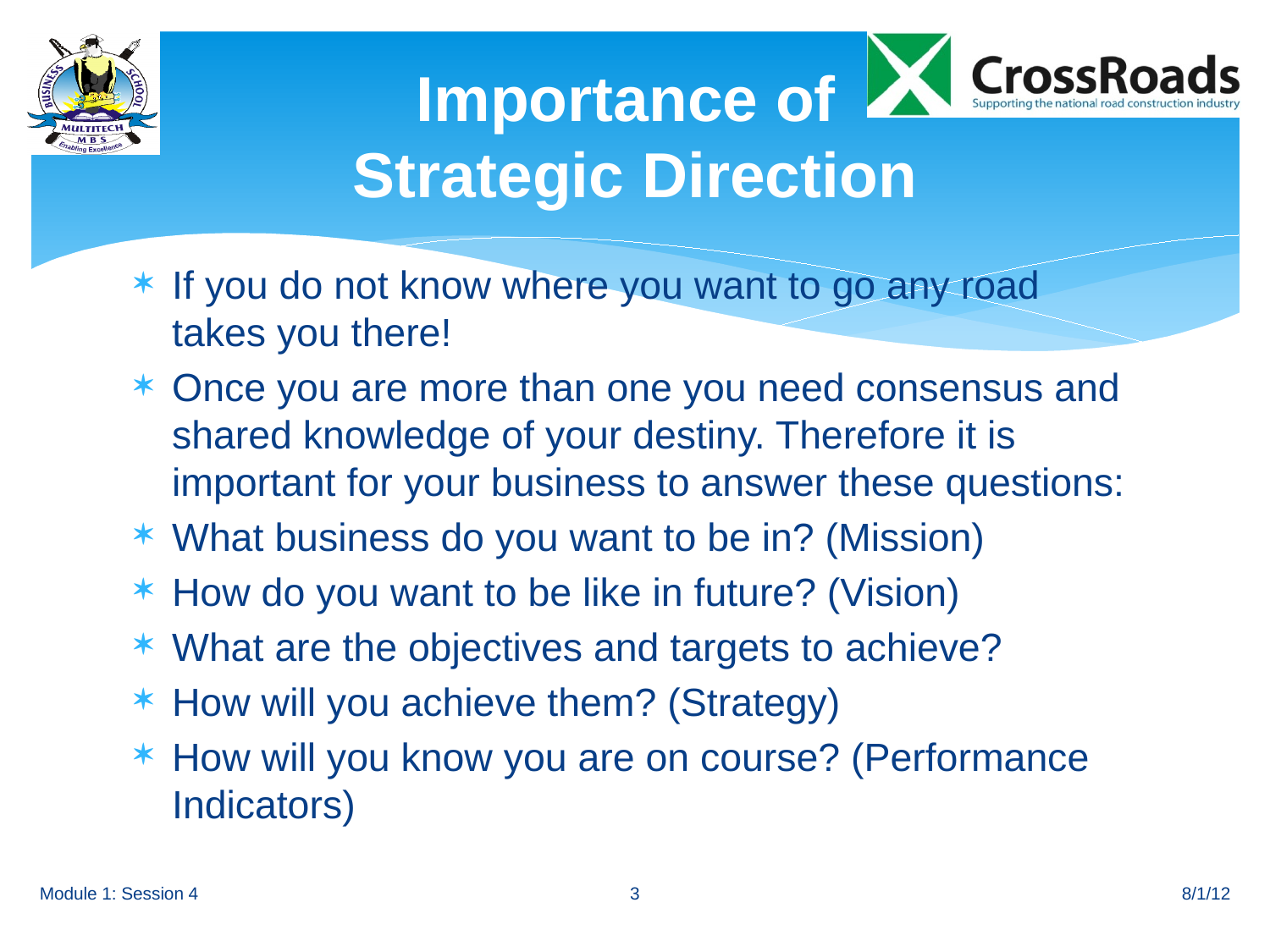

# Importance of Strategic Direction
If you do not know where you want to go any road takes you there!
Once you are more than one you need consensus and shared knowledge of your destiny. Therefore it is important for your business to answer these questions:
What business do you want to be in? (Mission)
How do you want to be like in future? (Vision)
What are the objectives and targets to achieve?
How will you achieve them? (Strategy)
How will you know you are on course? (Performance Indicators)
3
Module 1: Session 4
8/1/12